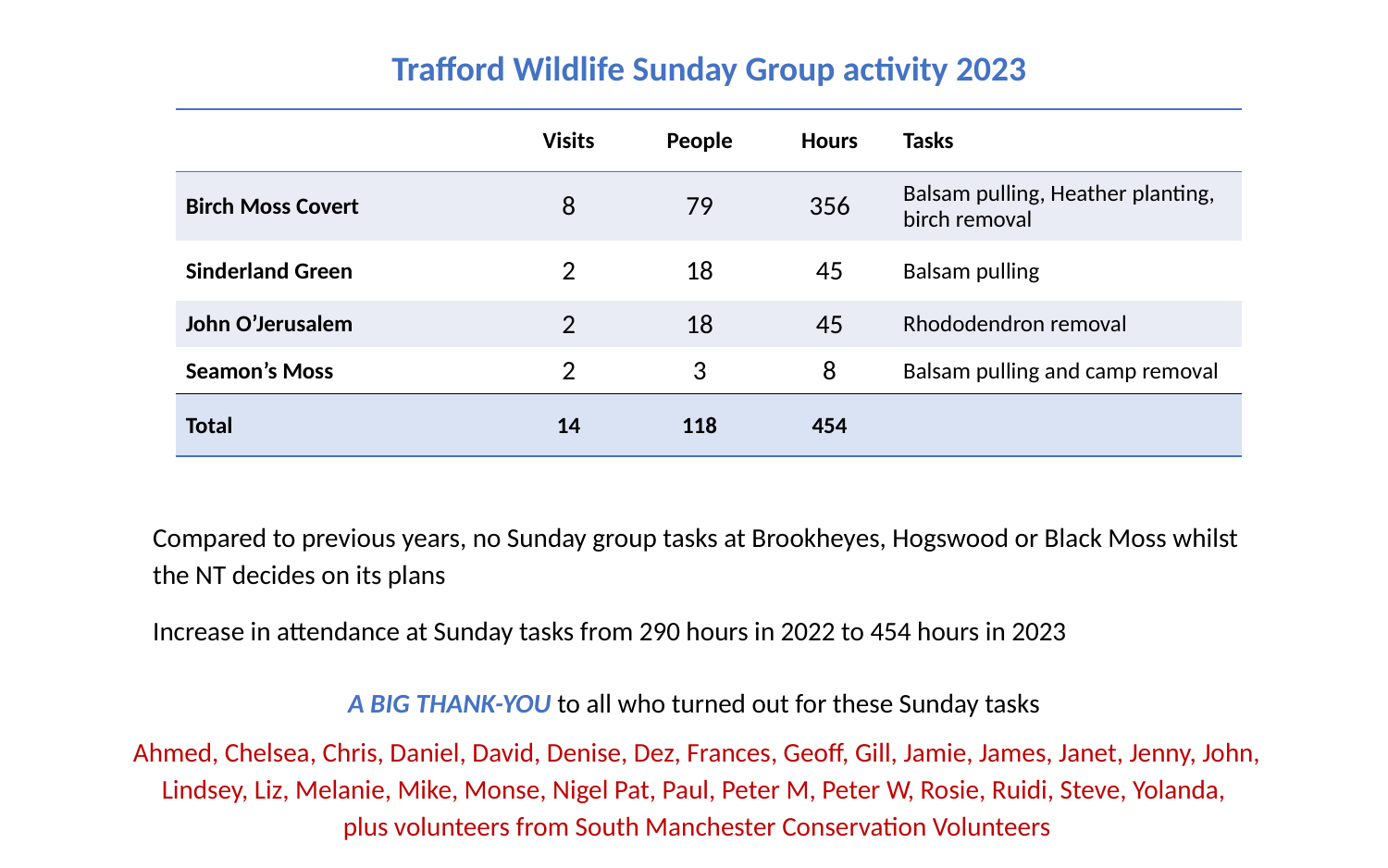

Trafford Wildlife Sunday Group activity 2023
|  | Visits | People | Hours | Tasks |
| --- | --- | --- | --- | --- |
| Birch Moss Covert | 8 | 79 | 356 | Balsam pulling, Heather planting, birch removal |
| Sinderland Green | 2 | 18 | 45 | Balsam pulling |
| John O’Jerusalem | 2 | 18 | 45 | Rhododendron removal |
| Seamon’s Moss | 2 | 3 | 8 | Balsam pulling and camp removal |
| Total | 14 | 118 | 454 |  |
Compared to previous years, no Sunday group tasks at Brookheyes, Hogswood or Black Moss whilst the NT decides on its plans
Increase in attendance at Sunday tasks from 290 hours in 2022 to 454 hours in 2023
A BIG THANK-YOU to all who turned out for these Sunday tasks
Ahmed, Chelsea, Chris, Daniel, David, Denise, Dez, Frances, Geoff, Gill, Jamie, James, Janet, Jenny, John, Lindsey, Liz, Melanie, Mike, Monse, Nigel Pat, Paul, Peter M, Peter W, Rosie, Ruidi, Steve, Yolanda,
plus volunteers from South Manchester Conservation Volunteers